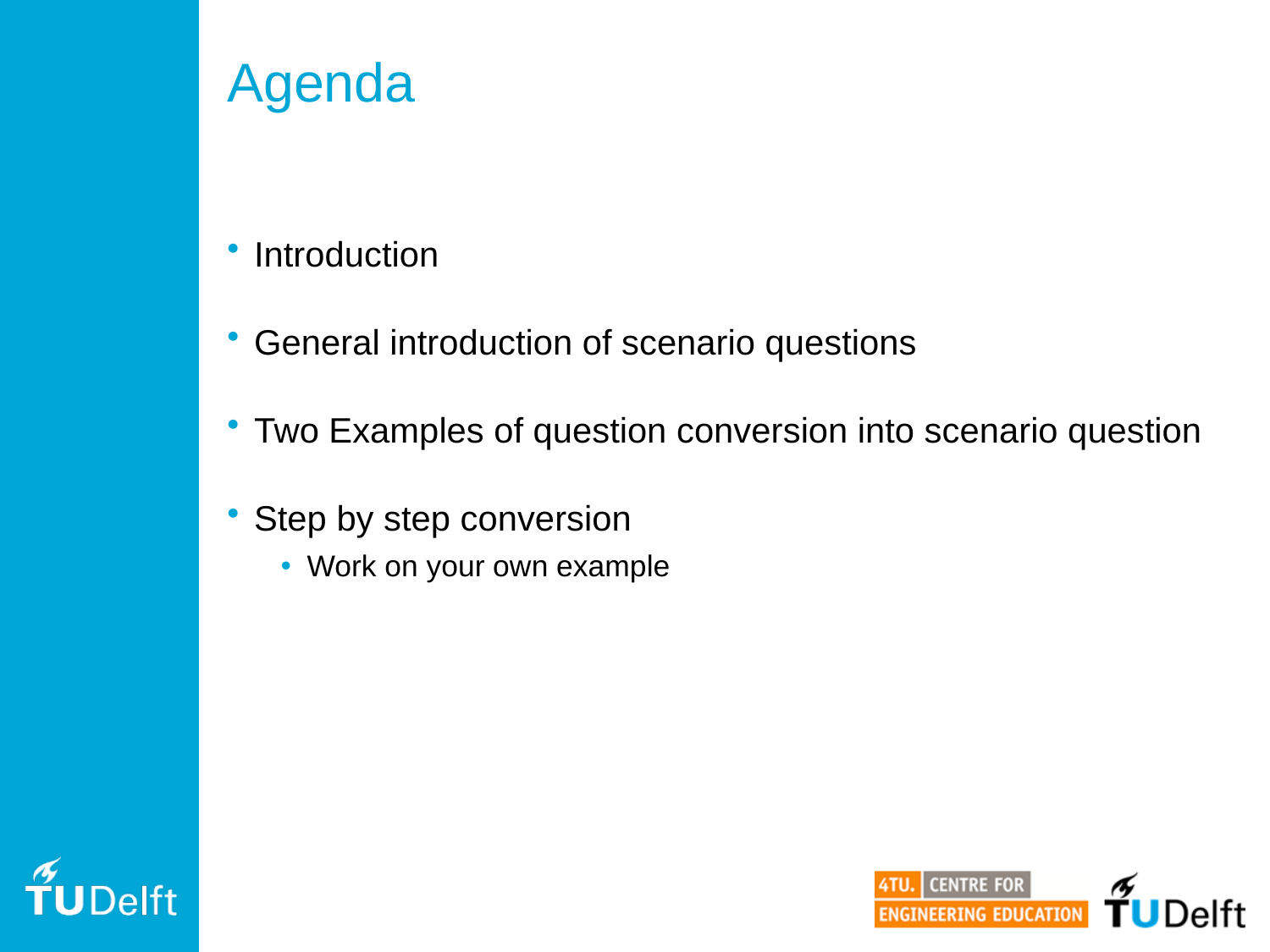

# Agenda
Introduction
General introduction of scenario questions

Two Examples of question conversion into scenario question
Step by step conversion
Work on your own example